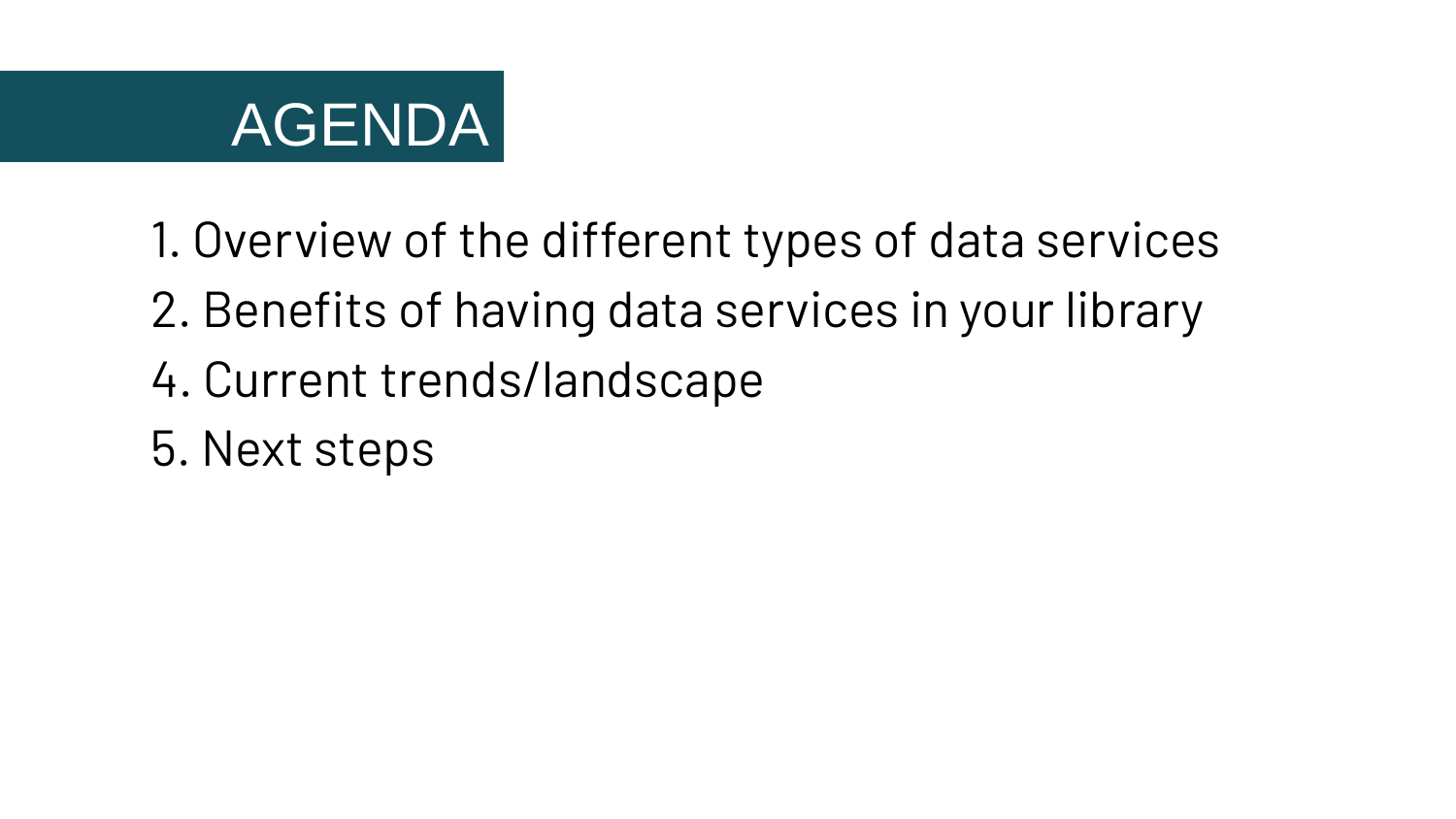

# AGENDA
1. Overview of the different types of data services
2. Benefits of having data services in your library
4. Current trends/landscape
5. Next steps